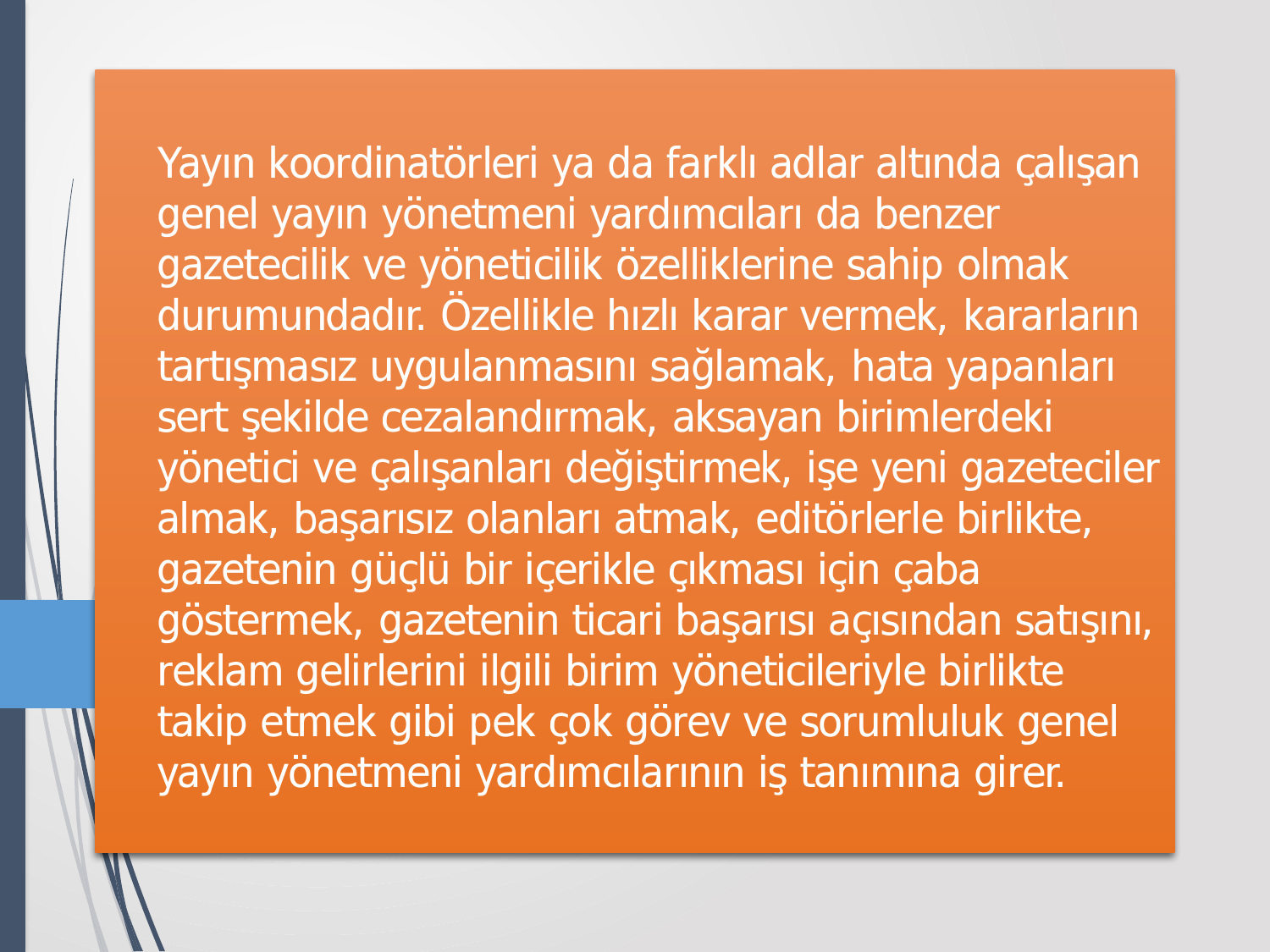

# Yayın koordinatörleri ya da farklı adlar altında çalışan genel yayın yönetmeni yardımcıları da benzer gazetecilik ve yöneticilik özelliklerine sahip olmak durumundadır. Özellikle hızlı karar vermek, kararların tartışmasız uygulanmasını sağlamak, hata yapanları sert şekilde cezalandırmak, aksayan birimlerdeki yönetici ve çalışanları değiştirmek, işe yeni gazeteciler almak, başarısız olanları atmak, editörlerle birlikte, gazetenin güçlü bir içerikle çıkması için çaba göstermek, gazetenin ticari başarısı açısından satışını, reklam gelirlerini ilgili birim yöneticileriyle birlikte takip etmek gibi pek çok görev ve sorumluluk genel yayın yönetmeni yardımcılarının iş tanımına girer.